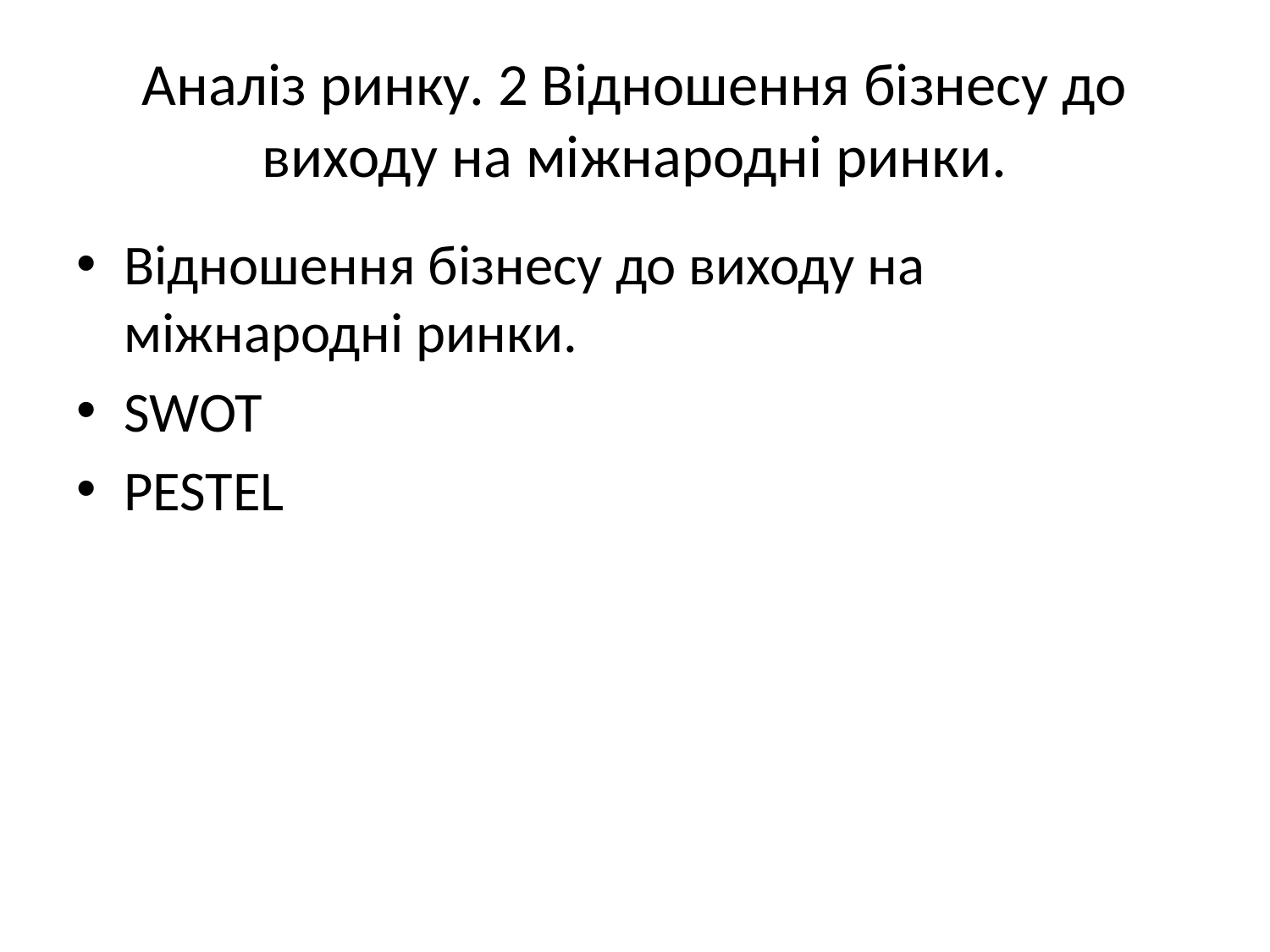

# Аналіз ринку. 2 Відношення бізнесу до виходу на міжнародні ринки.
Відношення бізнесу до виходу на міжнародні ринки.
SWOT
PESTEL